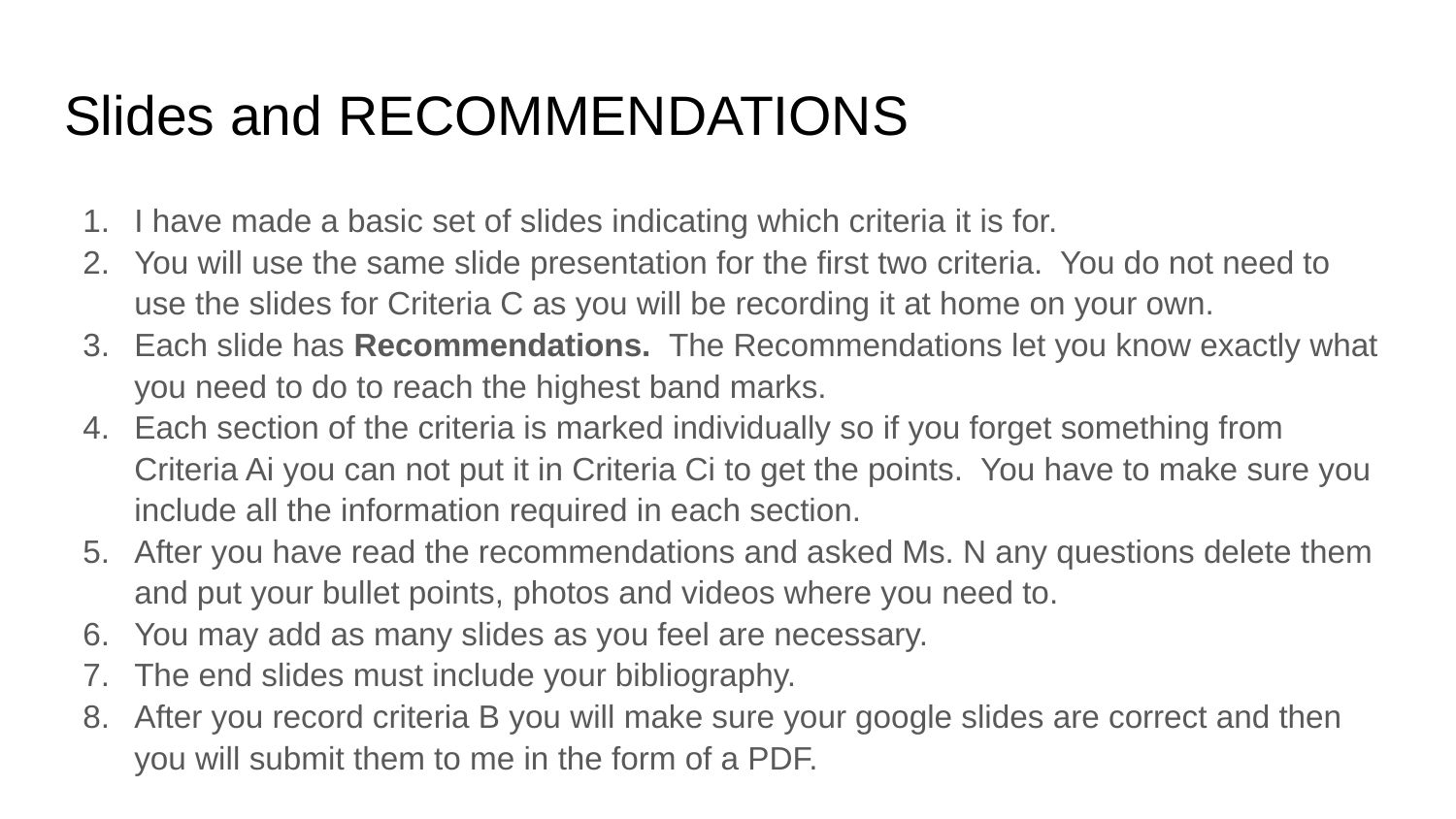

# Slides and RECOMMENDATIONS
I have made a basic set of slides indicating which criteria it is for.
You will use the same slide presentation for the first two criteria.  You do not need to use the slides for Criteria C as you will be recording it at home on your own.
Each slide has Recommendations.  The Recommendations let you know exactly what you need to do to reach the highest band marks.
Each section of the criteria is marked individually so if you forget something from Criteria Ai you can not put it in Criteria Ci to get the points.  You have to make sure you include all the information required in each section.
After you have read the recommendations and asked Ms. N any questions delete them and put your bullet points, photos and videos where you need to.
You may add as many slides as you feel are necessary.
The end slides must include your bibliography.
After you record criteria B you will make sure your google slides are correct and then  you will submit them to me in the form of a PDF.